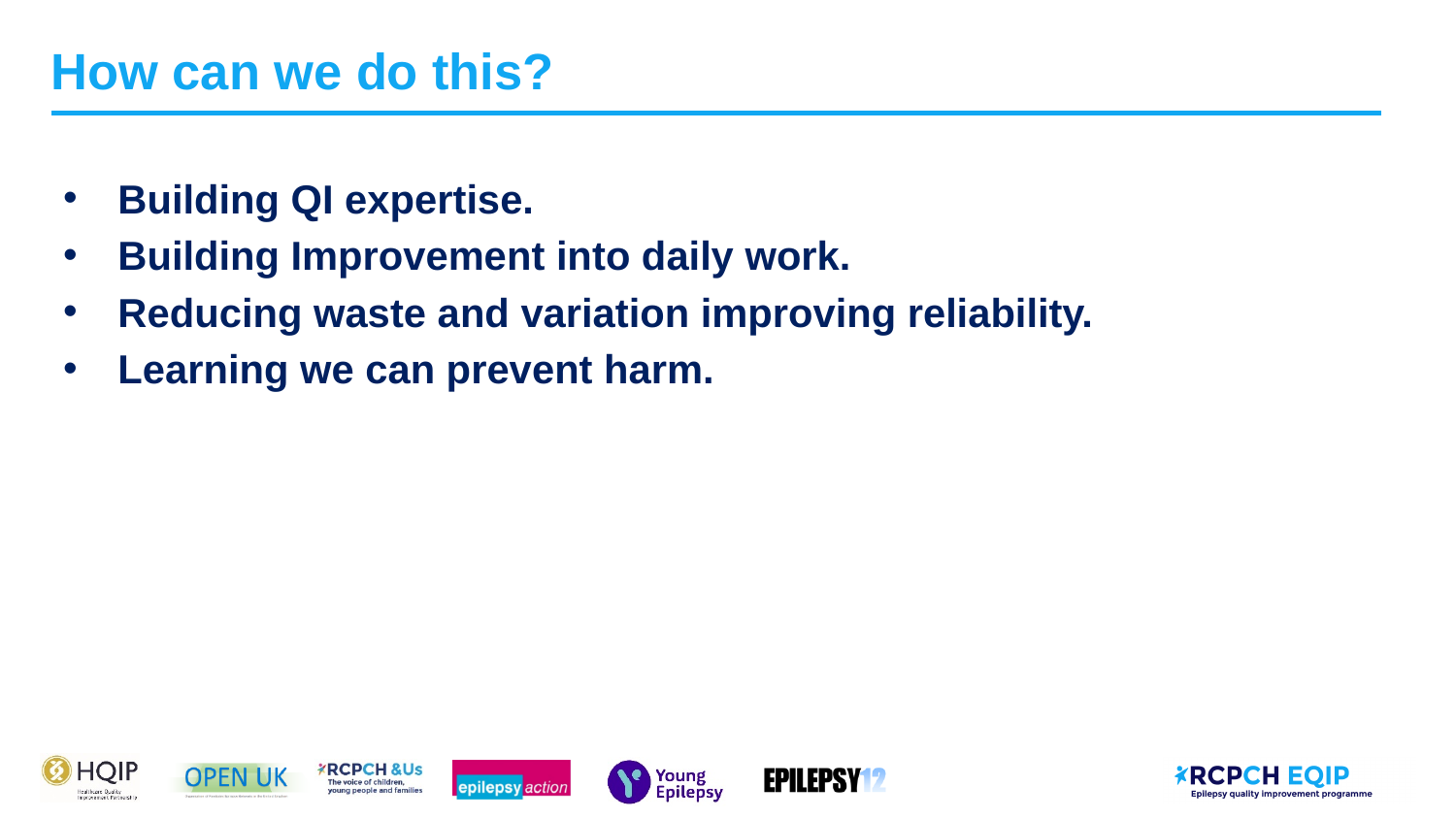

# How can we do this?
Building QI expertise.
Building Improvement into daily work.
Reducing waste and variation improving reliability.
Learning we can prevent harm.